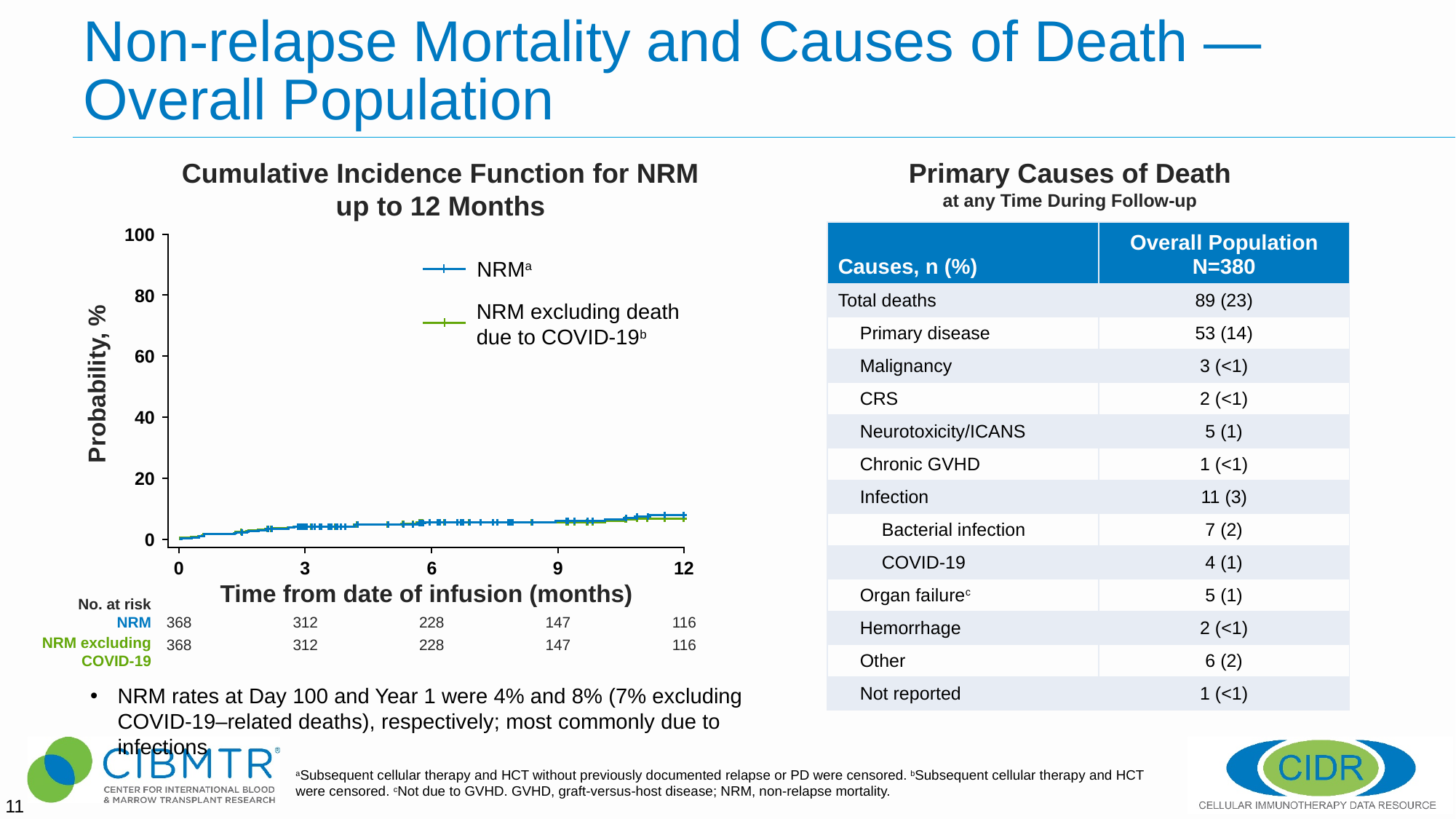

# Non-relapse Mortality and Causes of Death — Overall Population
Cumulative Incidence Function for NRM
up to 12 Months
Primary Causes of Death
at any Time During Follow-up
| Causes, n (%) | Overall Population N=380 |
| --- | --- |
| Total deaths | 89 (23) |
| Primary disease | 53 (14) |
| Malignancy | 3 (<1) |
| CRS | 2 (<1) |
| Neurotoxicity/ICANS | 5 (1) |
| Chronic GVHD | 1 (<1) |
| Infection | 11 (3) |
| Bacterial infection | 7 (2) |
| COVID-19 | 4 (1) |
| Organ failurec | 5 (1) |
| Hemorrhage | 2 (<1) |
| Other | 6 (2) |
| Not reported | 1 (<1) |
100
80
60
40
20
0

NRMa
NRM excluding death
due to COVID-19b
Probability, %

0
3
6
9
12
Time from date of infusion (months)
No. at risk
NRM
368
312
228
147
116

NRM excluding
COVID-19
368
312
228
147
116
NRM rates at Day 100 and Year 1 were 4% and 8% (7% excluding COVID-19–related deaths), respectively; most commonly due to infections
aSubsequent cellular therapy and HCT without previously documented relapse or PD were censored. bSubsequent cellular therapy and HCT were censored. cNot due to GVHD. GVHD, graft-versus-host disease; NRM, non-relapse mortality.
11